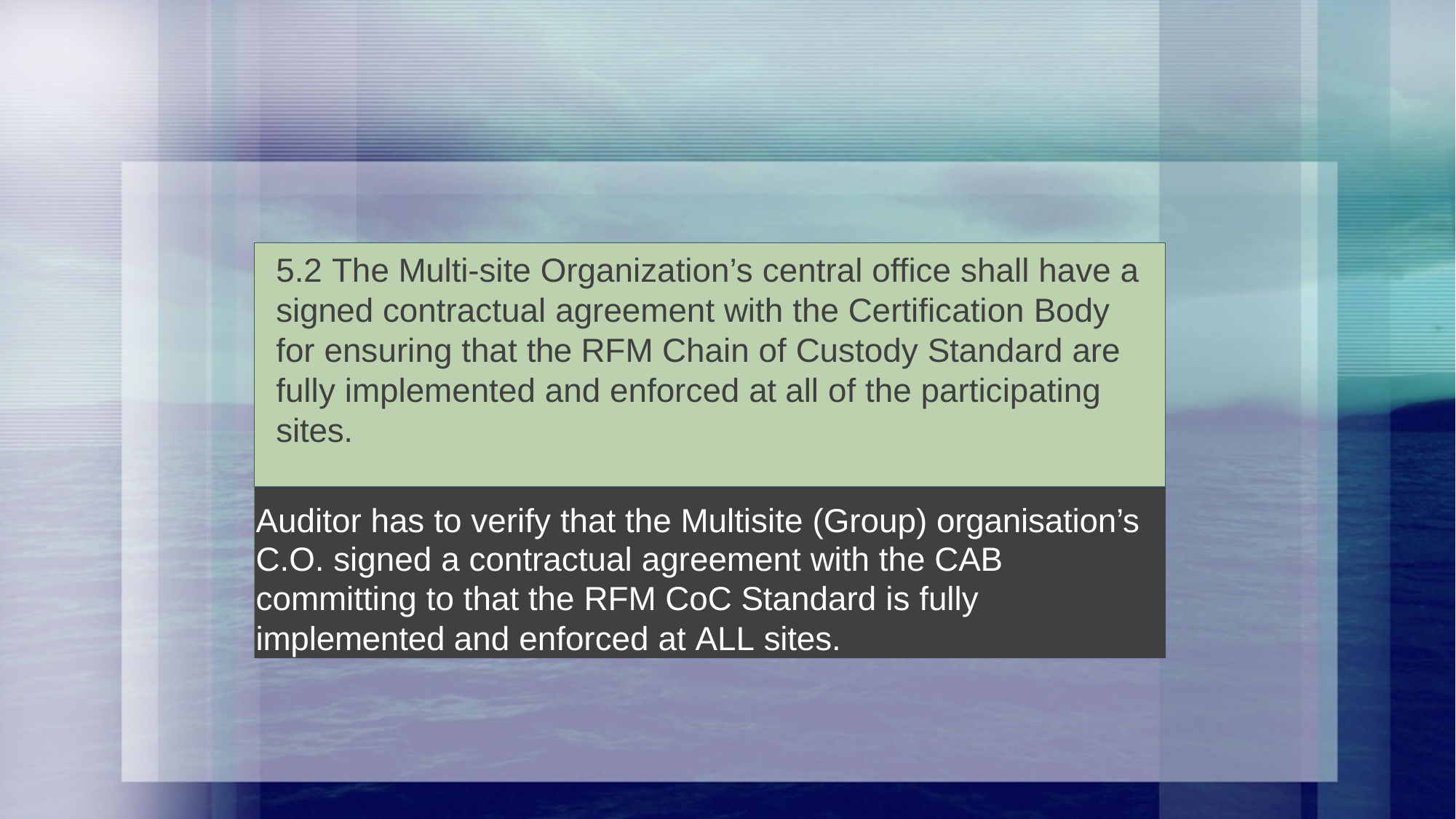

5.2 The Multi-site Organization’s central office shall have a signed contractual agreement with the Certification Body for ensuring that the RFM Chain of Custody Standard are fully implemented and enforced at all of the participating sites.

5.2 The Multi-site Organization’s central office shall have a signed contractual agreement with the Certification Body for ensuring that the RFM Chain of Custody Standard are fully implemented and enforced at all of the participating sites.

Auditor has to verify that the Multisite (Group) organisation’s
C.O. signed a contractual agreement with the CAB committing to that the RFM CoC Standard is fully implemented and enforced at ALL sites.